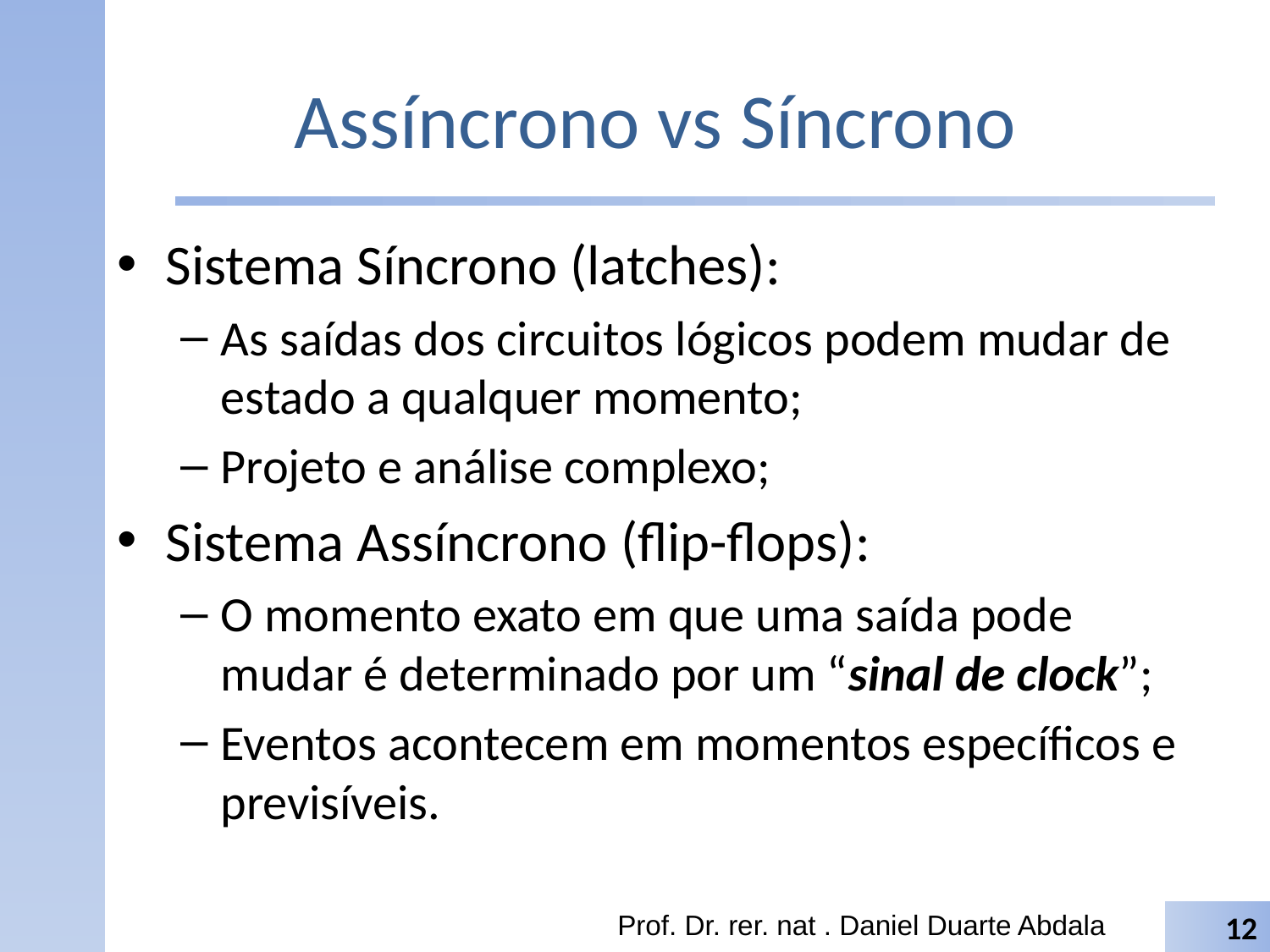

# Assíncrono vs Síncrono
Sistema Síncrono (latches):
As saídas dos circuitos lógicos podem mudar de estado a qualquer momento;
Projeto e análise complexo;
Sistema Assíncrono (flip-flops):
O momento exato em que uma saída pode mudar é determinado por um “sinal de clock”;
Eventos acontecem em momentos específicos e previsíveis.

Prof. Dr. rer. nat . Daniel Duarte Abdala
12